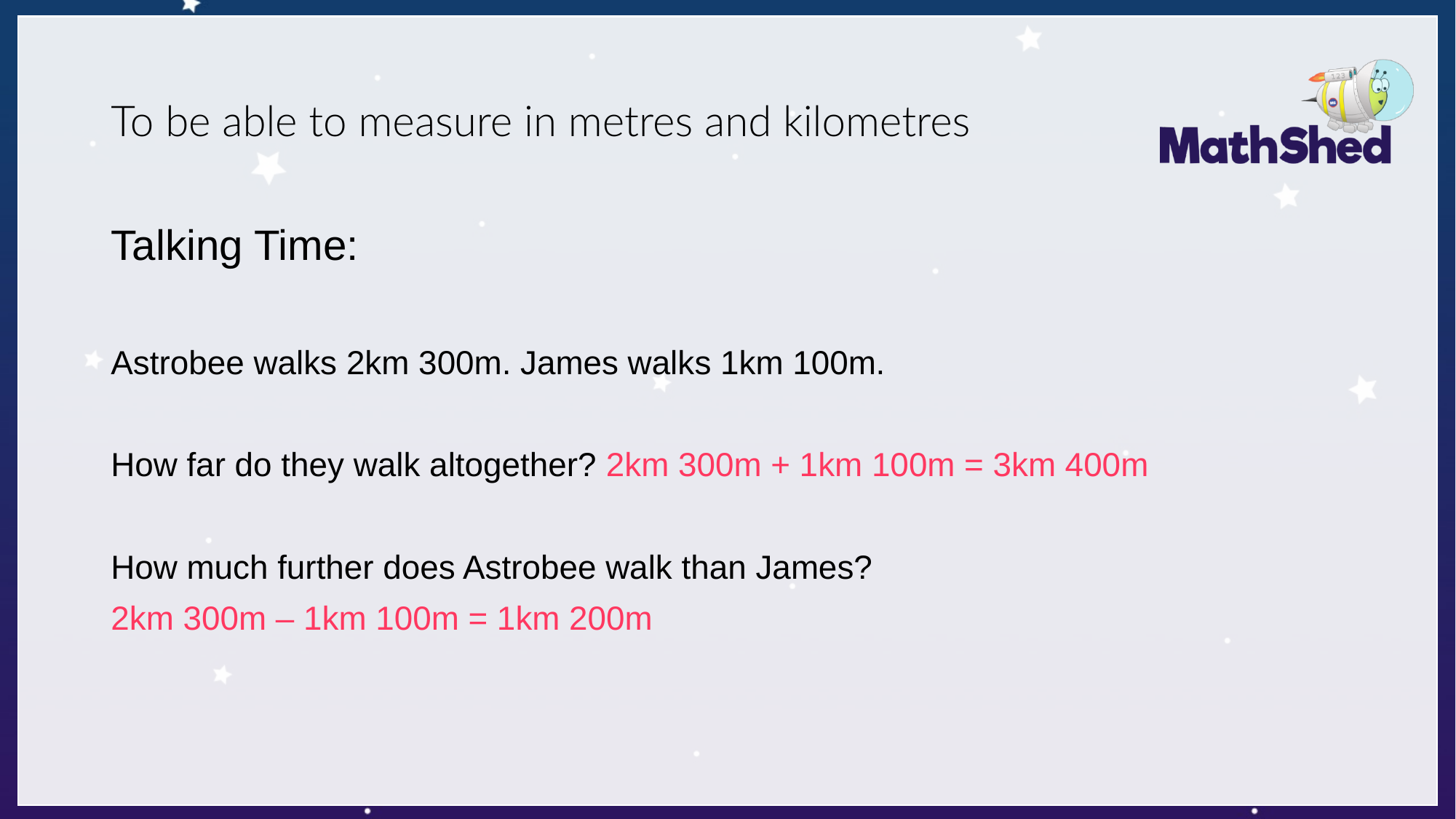

# To be able to measure in metres and kilometres
Talking Time:

Astrobee walks 2km 300m. James walks 1km 100m.

How far do they walk altogether? 2km 300m + 1km 100m = 3km 400m

How much further does Astrobee walk than James?
2km 300m – 1km 100m = 1km 200m